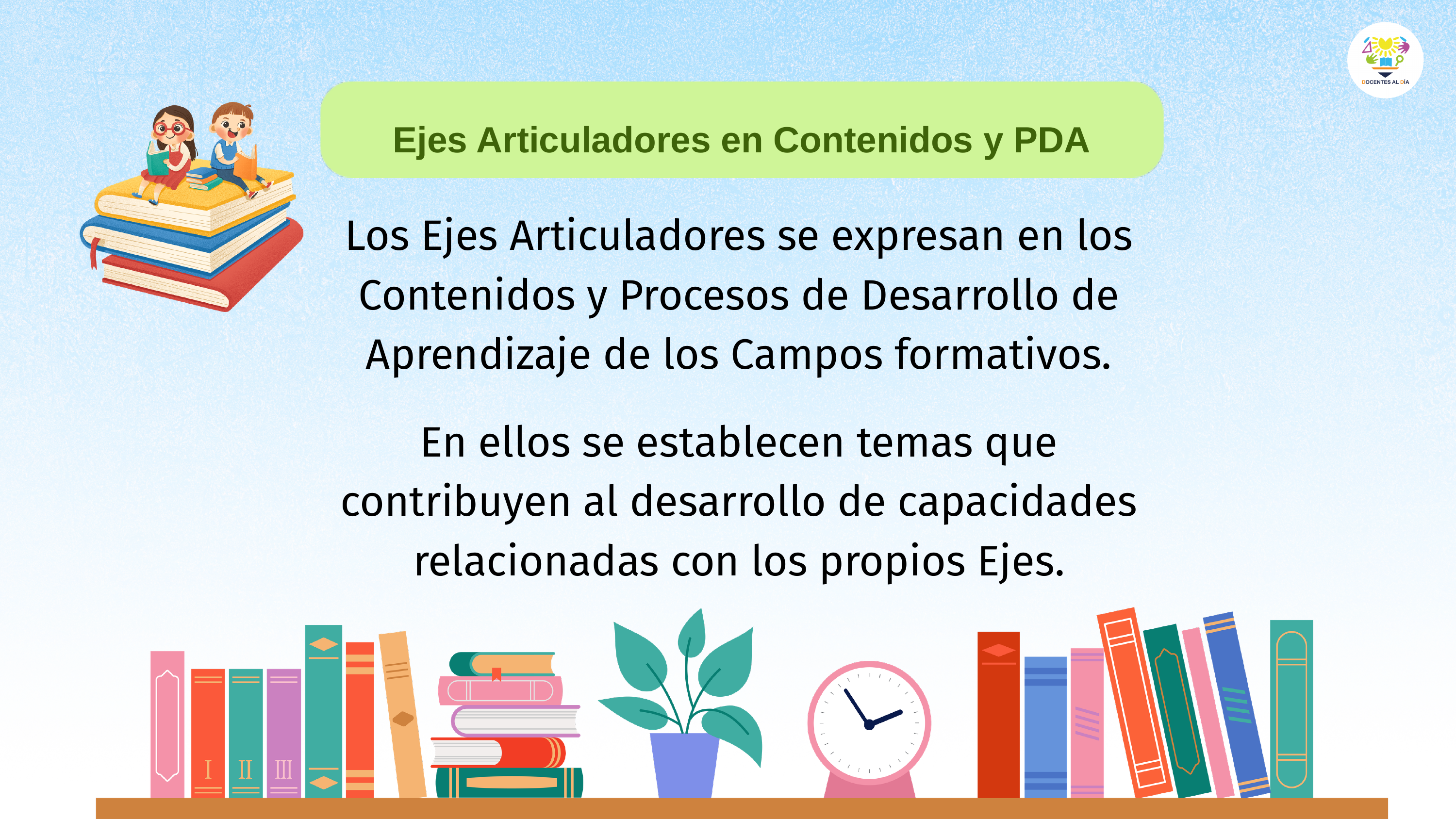

Ejes Articuladores en Contenidos y PDA

Los Ejes Articuladores se expresan en los Contenidos y Procesos de Desarrollo de Aprendizaje de los Campos formativos.

En ellos se establecen temas que contribuyen al desarrollo de capacidades relacionadas con los propios Ejes.